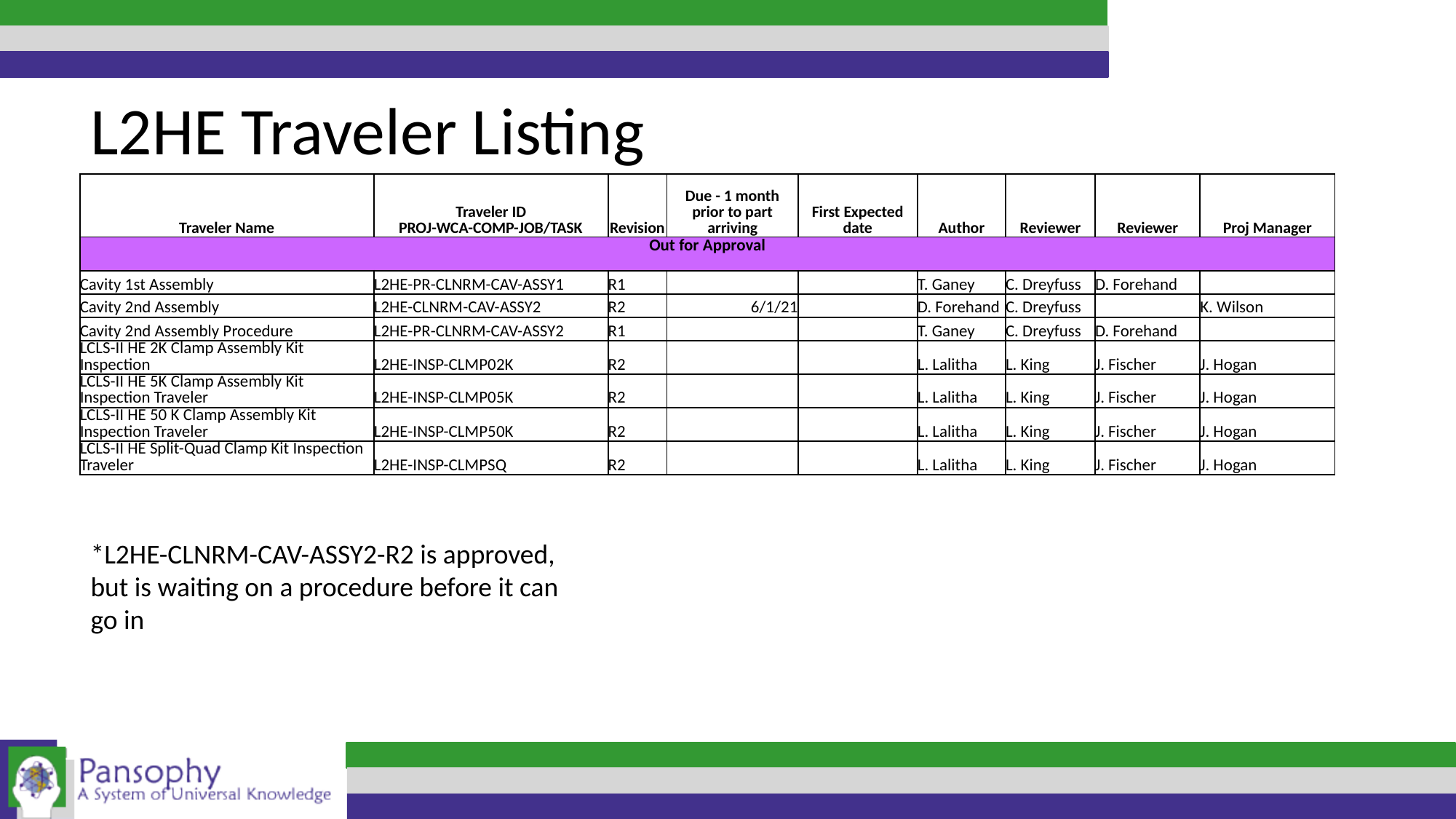

L2HE Traveler Listing
| Traveler Name | Traveler ID PROJ-WCA-COMP-JOB/TASK | Revision | Due - 1 month prior to part arriving | First Expected date | Author | Reviewer | Reviewer | Proj Manager |
| --- | --- | --- | --- | --- | --- | --- | --- | --- |
| Out for Approval |  |  |  |  |  |  |  |  |
| Cavity 1st Assembly | L2HE-PR-CLNRM-CAV-ASSY1 | R1 |  |  | T. Ganey | C. Dreyfuss | D. Forehand |  |
| Cavity 2nd Assembly | L2HE-CLNRM-CAV-ASSY2 | R2 | 6/1/21 |  | D. Forehand | C. Dreyfuss |  | K. Wilson |
| Cavity 2nd Assembly Procedure | L2HE-PR-CLNRM-CAV-ASSY2 | R1 |  |  | T. Ganey | C. Dreyfuss | D. Forehand |  |
| LCLS-II HE 2K Clamp Assembly Kit Inspection | L2HE-INSP-CLMP02K | R2 |  |  | L. Lalitha | L. King | J. Fischer | J. Hogan |
| LCLS-II HE 5K Clamp Assembly Kit Inspection Traveler | L2HE-INSP-CLMP05K | R2 |  |  | L. Lalitha | L. King | J. Fischer | J. Hogan |
| LCLS-II HE 50 K Clamp Assembly Kit Inspection Traveler | L2HE-INSP-CLMP50K | R2 |  |  | L. Lalitha | L. King | J. Fischer | J. Hogan |
| LCLS-II HE Split-Quad Clamp Kit Inspection Traveler | L2HE-INSP-CLMPSQ | R2 |  |  | L. Lalitha | L. King | J. Fischer | J. Hogan |
*L2HE-CLNRM-CAV-ASSY2-R2 is approved, but is waiting on a procedure before it can go in